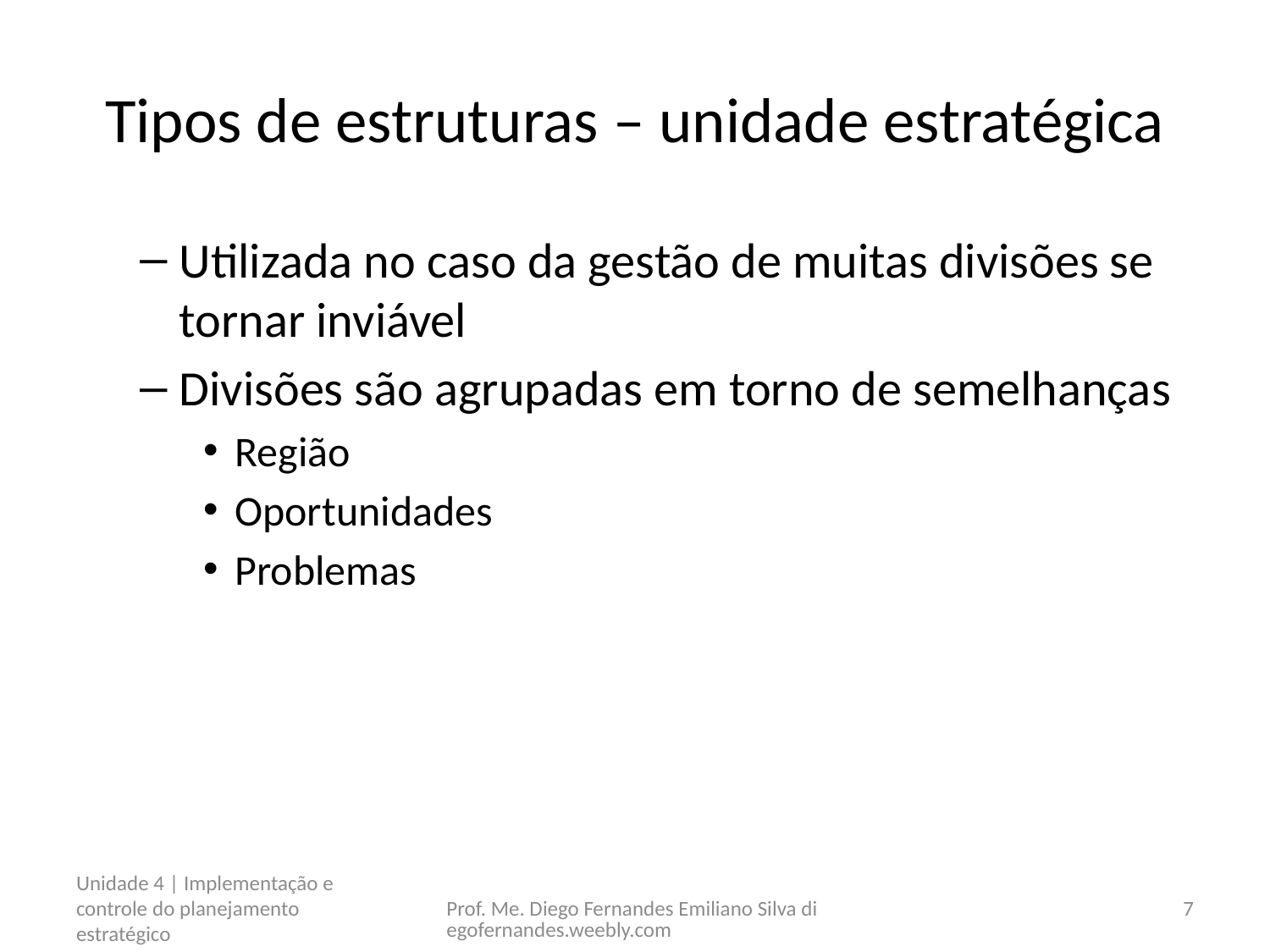

# Tipos de estruturas – unidade estratégica
Utilizada no caso da gestão de muitas divisões se tornar inviável
Divisões são agrupadas em torno de semelhanças
Região
Oportunidades
Problemas
Unidade 4 | Implementação e controle do planejamento estratégico
Prof. Me. Diego Fernandes Emiliano Silva diegofernandes.weebly.com
7